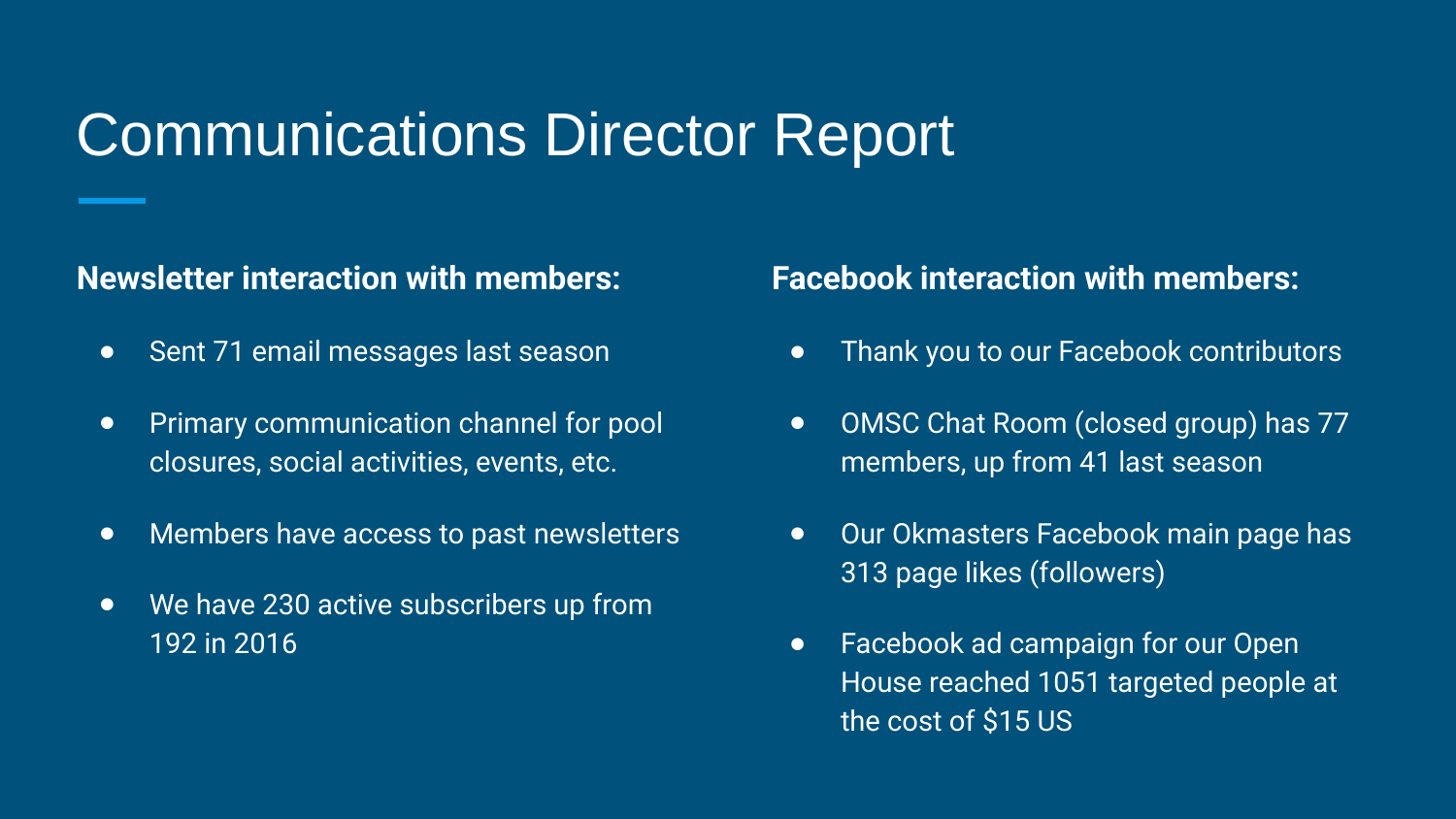

# Communications Director Report
Newsletter interaction with members:
Sent 71 email messages last season
Primary communication channel for pool closures, social activities, events, etc.
Members have access to past newsletters
We have 230 active subscribers up from 192 in 2016
Facebook interaction with members:
Thank you to our Facebook contributors
OMSC Chat Room (closed group) has 77 members, up from 41 last season
Our Okmasters Facebook main page has 313 page likes (followers)
Facebook ad campaign for our Open House reached 1051 targeted people at the cost of $15 US